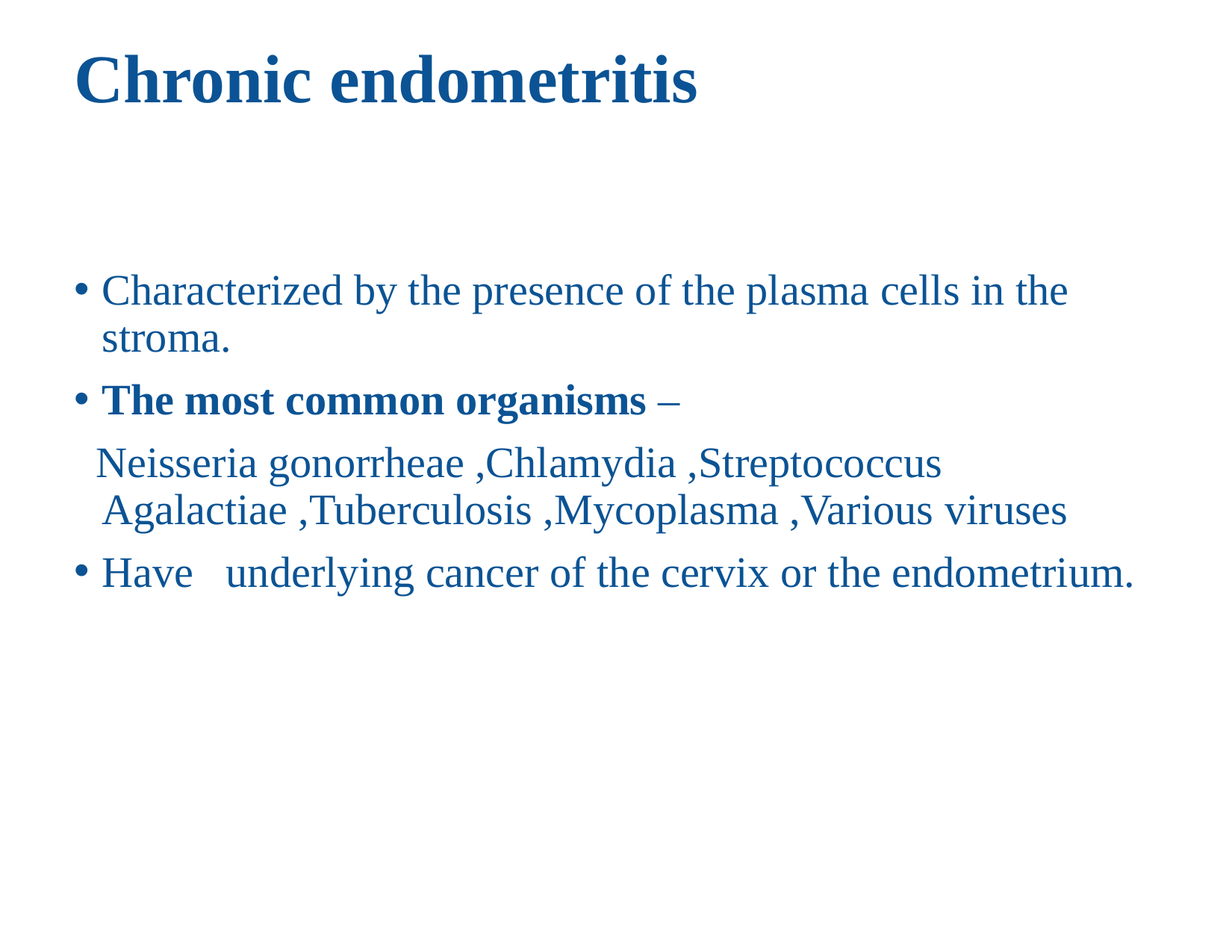

# Chronic endometritis
Characterized by the presence of the plasma cells in the stroma.
The most common organisms –
  Neisseria gonorrheae ,Chlamydia ,Streptococcus Agalactiae ,Tuberculosis ,Mycoplasma ,Various viruses
Have   underlying cancer of the cervix or the endometrium.